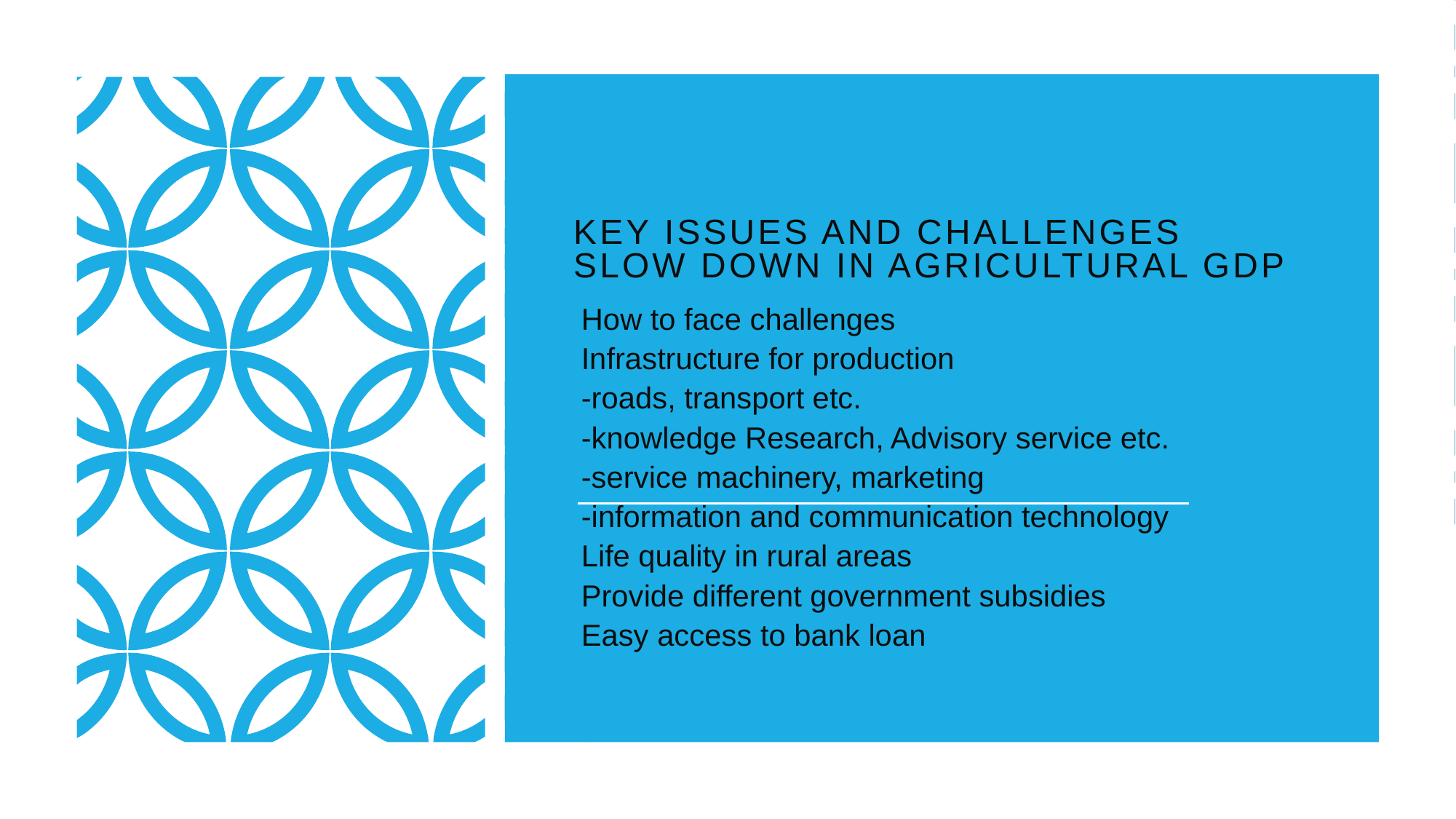

# Key Issues and Challenges Slow down in agricultural GDP
How to face challenges
Infrastructure for production
-roads, transport etc.
-knowledge Research, Advisory service etc.
-service machinery, marketing
-information and communication technology
Life quality in rural areas
Provide different government subsidies
Easy access to bank loan